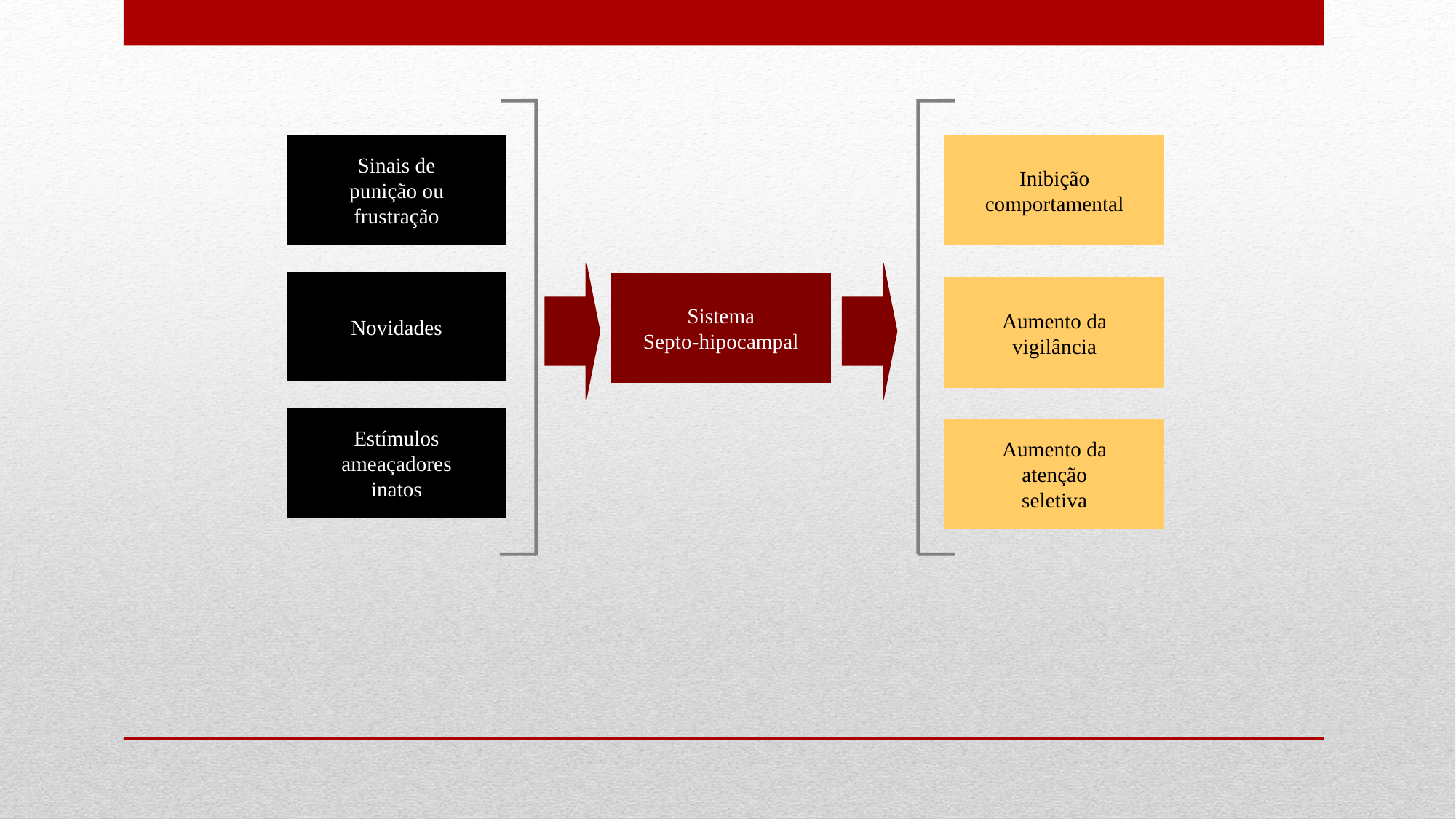

Sinais de
punição ou
frustração
Inibição
comportamental

Novidades
Sistema
Septo-hipocampal
Aumento da
vigilância
Estímulos
ameaçadores
inatos
Aumento da
atenção
seletiva